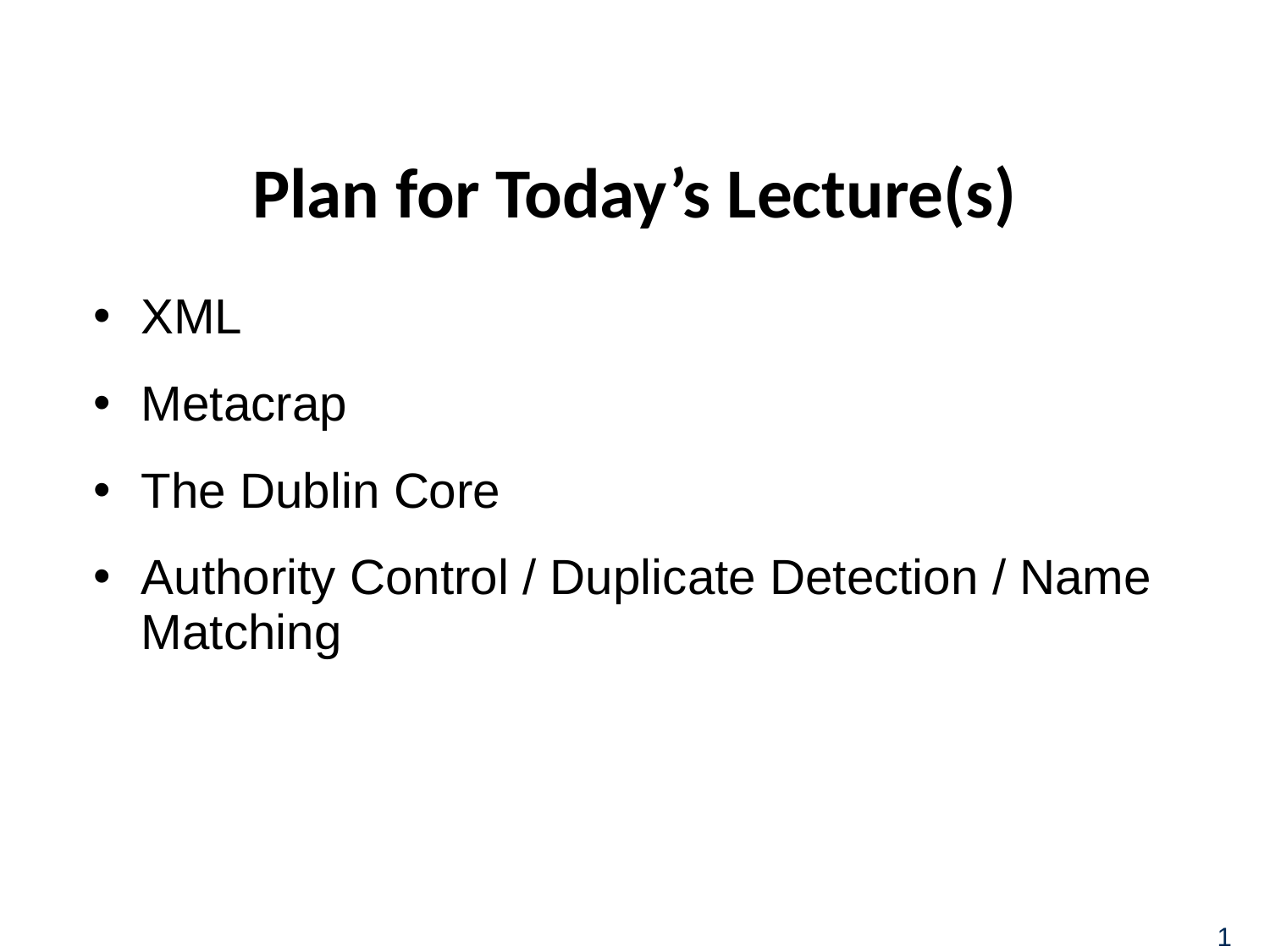

# Plan for Today’s Lecture(s)
XML
Metacrap
The Dublin Core
Authority Control / Duplicate Detection / Name Matching

1